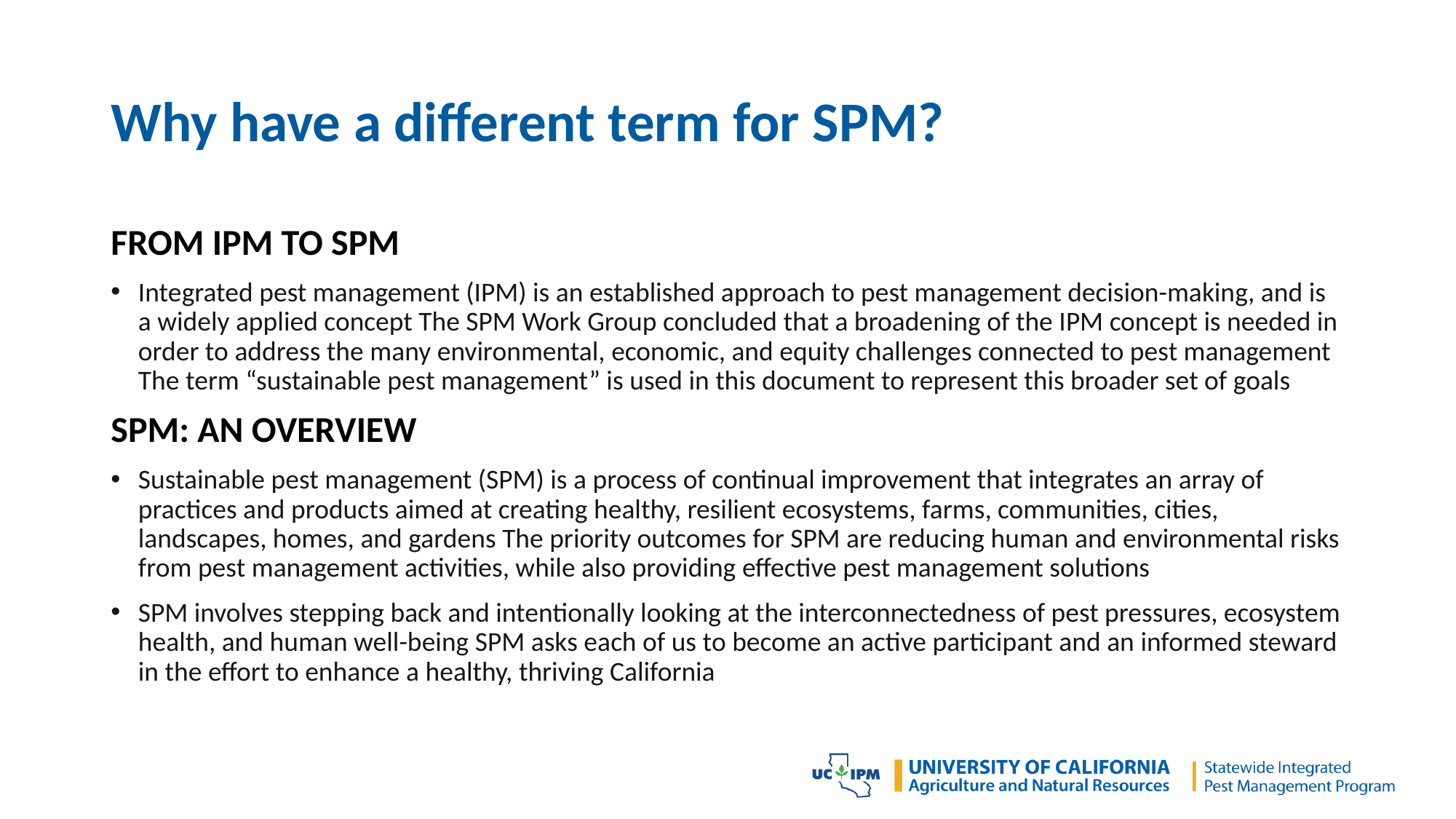

# Why have a different term for SPM?
FROM IPM TO SPM
Integrated pest management (IPM) is an established approach to pest management decision-making, and is a widely applied concept The SPM Work Group concluded that a broadening of the IPM concept is needed in order to address the many environmental, economic, and equity challenges connected to pest management The term “sustainable pest management” is used in this document to represent this broader set of goals
SPM: AN OVERVIEW
Sustainable pest management (SPM) is a process of continual improvement that integrates an array of practices and products aimed at creating healthy, resilient ecosystems, farms, communities, cities, landscapes, homes, and gardens The priority outcomes for SPM are reducing human and environmental risks from pest management activities, while also providing effective pest management solutions
SPM involves stepping back and intentionally looking at the interconnectedness of pest pressures, ecosystem health, and human well-being SPM asks each of us to become an active participant and an informed steward in the effort to enhance a healthy, thriving California